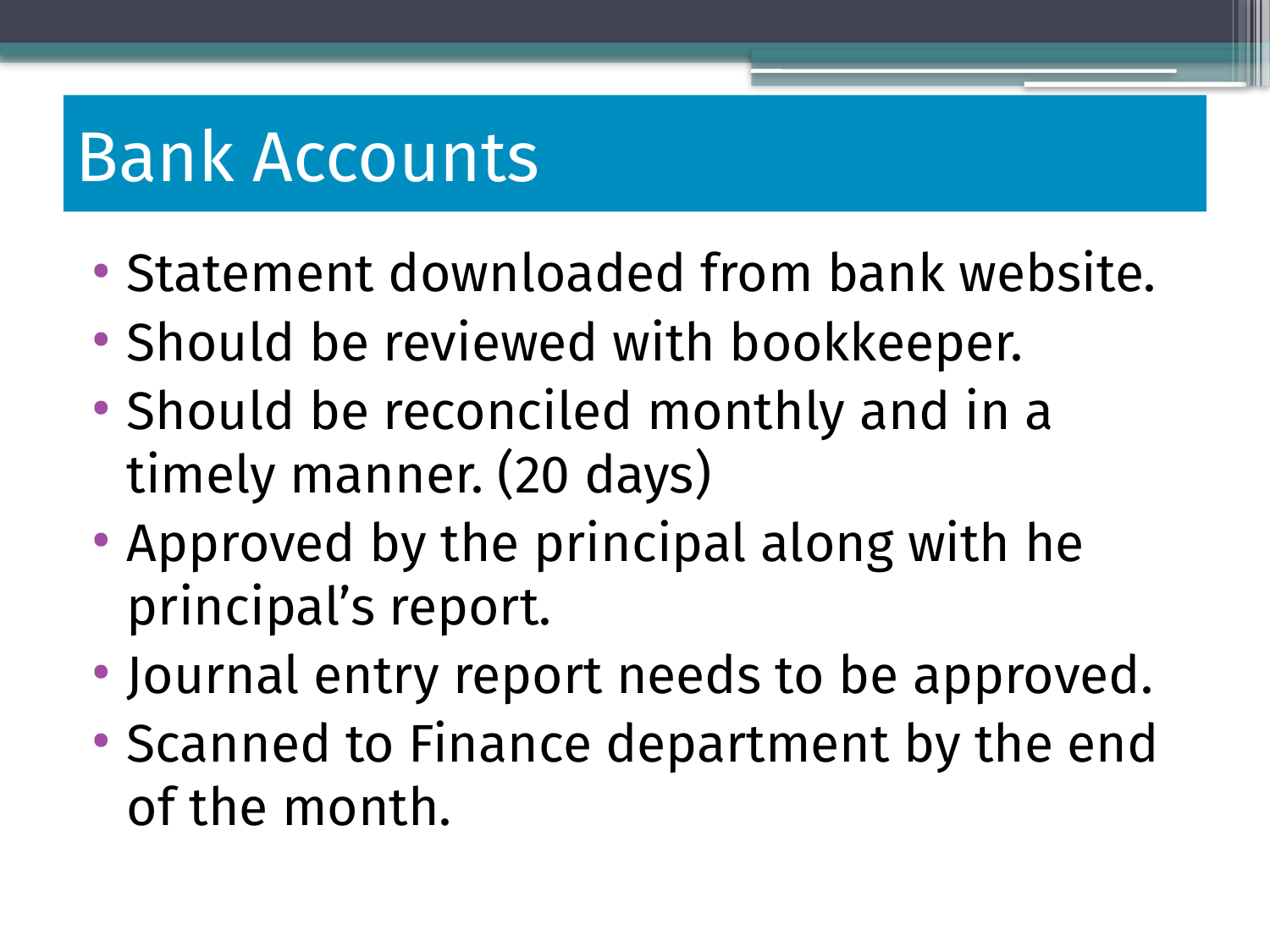

# Bank Accounts
Statement downloaded from bank website.
Should be reviewed with bookkeeper.
Should be reconciled monthly and in a timely manner. (20 days)
Approved by the principal along with he principal’s report.
Journal entry report needs to be approved.
Scanned to Finance department by the end of the month.